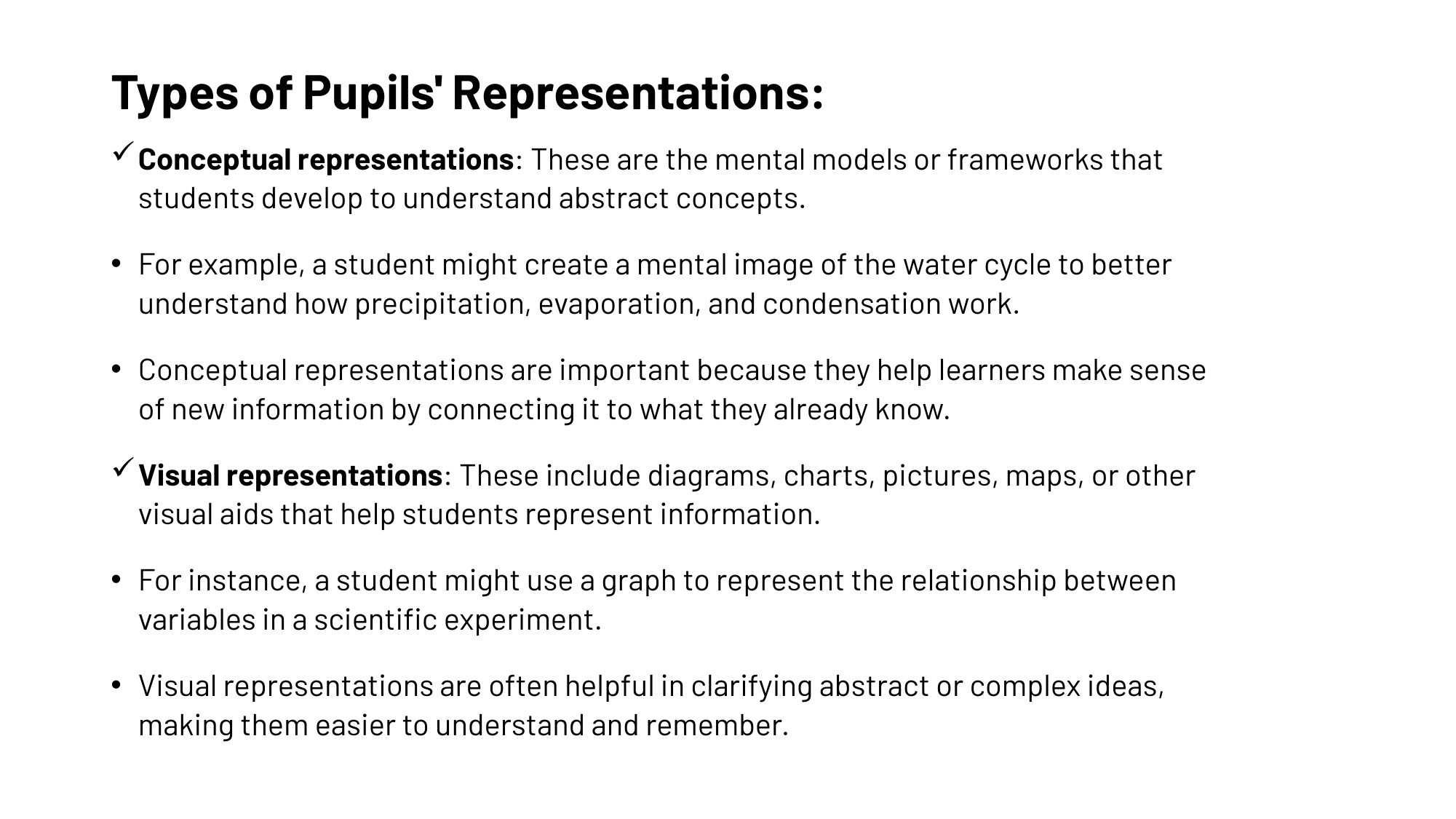

# Types of Pupils' Representations:
Conceptual representations: These are the mental models or frameworks that students develop to understand abstract concepts.
For example, a student might create a mental image of the water cycle to better understand how precipitation, evaporation, and condensation work.
Conceptual representations are important because they help learners make sense of new information by connecting it to what they already know.
Visual representations: These include diagrams, charts, pictures, maps, or other visual aids that help students represent information.
For instance, a student might use a graph to represent the relationship between variables in a scientific experiment.
Visual representations are often helpful in clarifying abstract or complex ideas, making them easier to understand and remember.